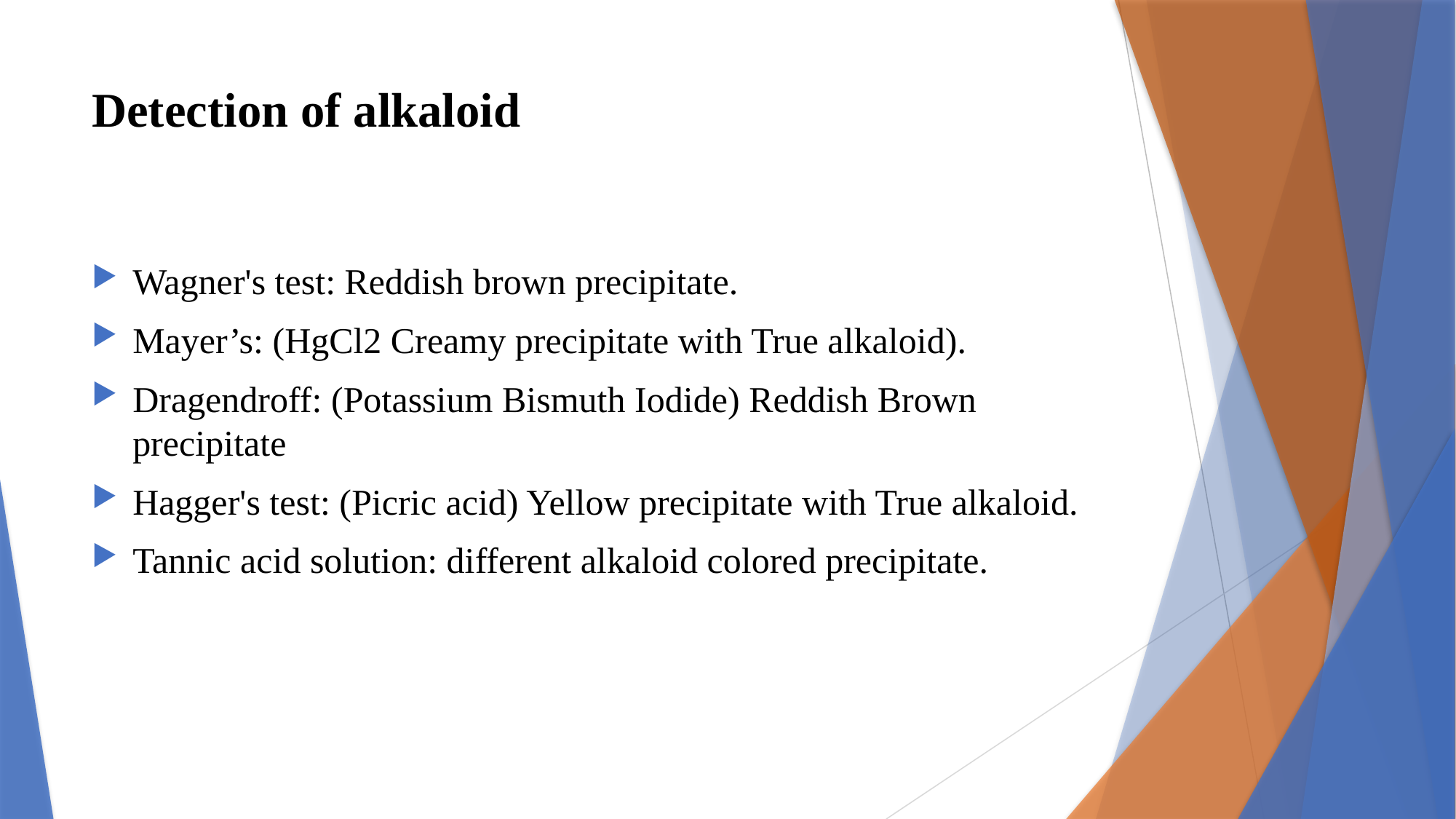

# Detection of alkaloid

Wagner's test: Reddish brown precipitate.
Mayer’s: (HgCl2 Creamy precipitate with True alkaloid).
Dragendroff: (Potassium Bismuth Iodide) Reddish Brown precipitate
Hagger's test: (Picric acid) Yellow precipitate with True alkaloid.
Tannic acid solution: different alkaloid colored precipitate.